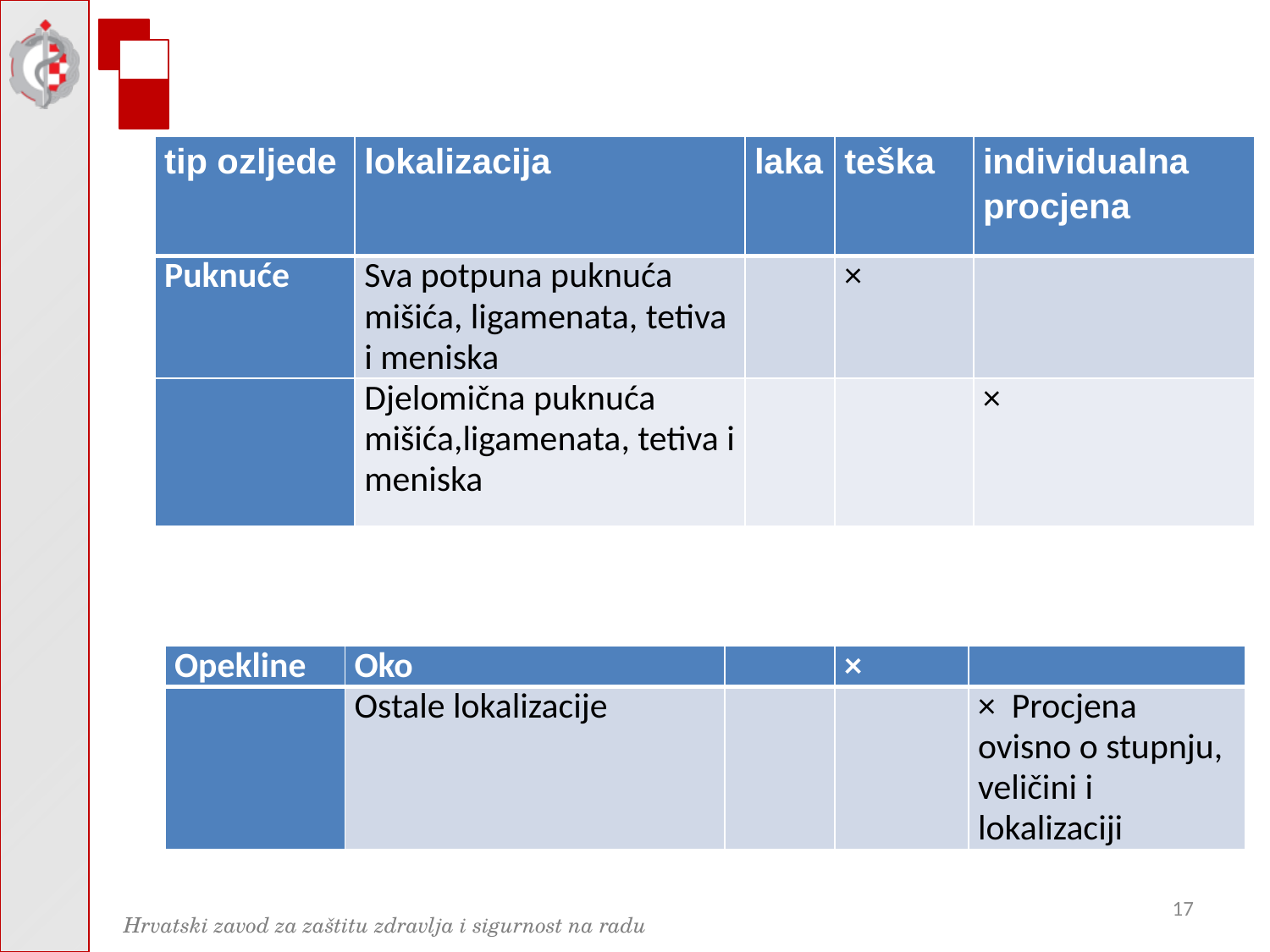

| tip ozljede | lokalizacija | laka | teška | individualna procjena |
| --- | --- | --- | --- | --- |
| Puknuće | Sva potpuna puknuća mišića, ligamenata, tetiva i meniska |  | × |  |
|  | Djelomična puknuća mišića,ligamenata, tetiva i meniska |  |  | × |
| Opekline | Oko |  | × |  |
| --- | --- | --- | --- | --- |
|  | Ostale lokalizacije |  |  | × Procjena ovisno o stupnju, veličini i lokalizaciji |